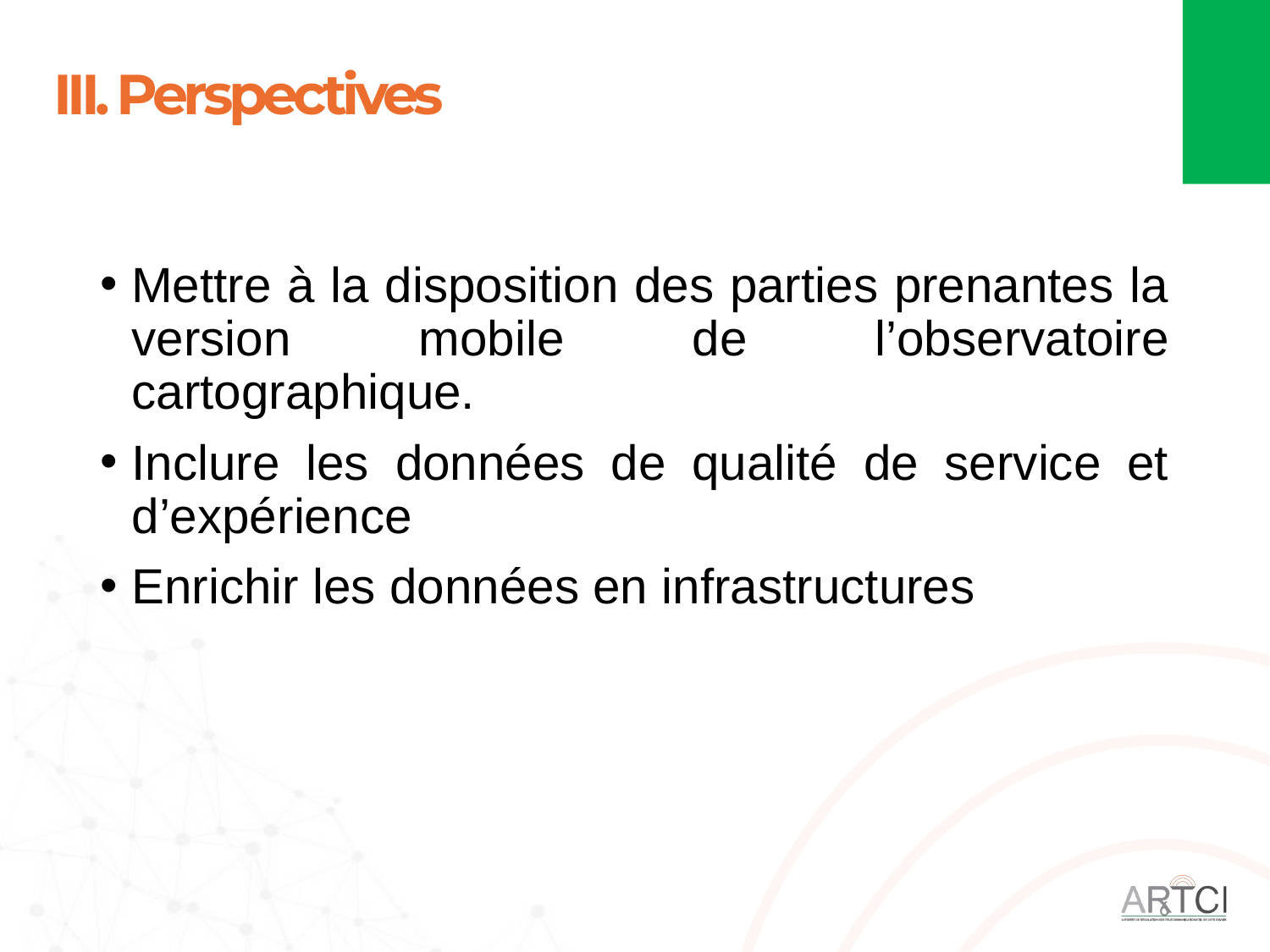

# III. Perspectives
Mettre à la disposition des parties prenantes la version mobile de l’observatoire cartographique.
Inclure les données de qualité de service et d’expérience
Enrichir les données en infrastructures
6